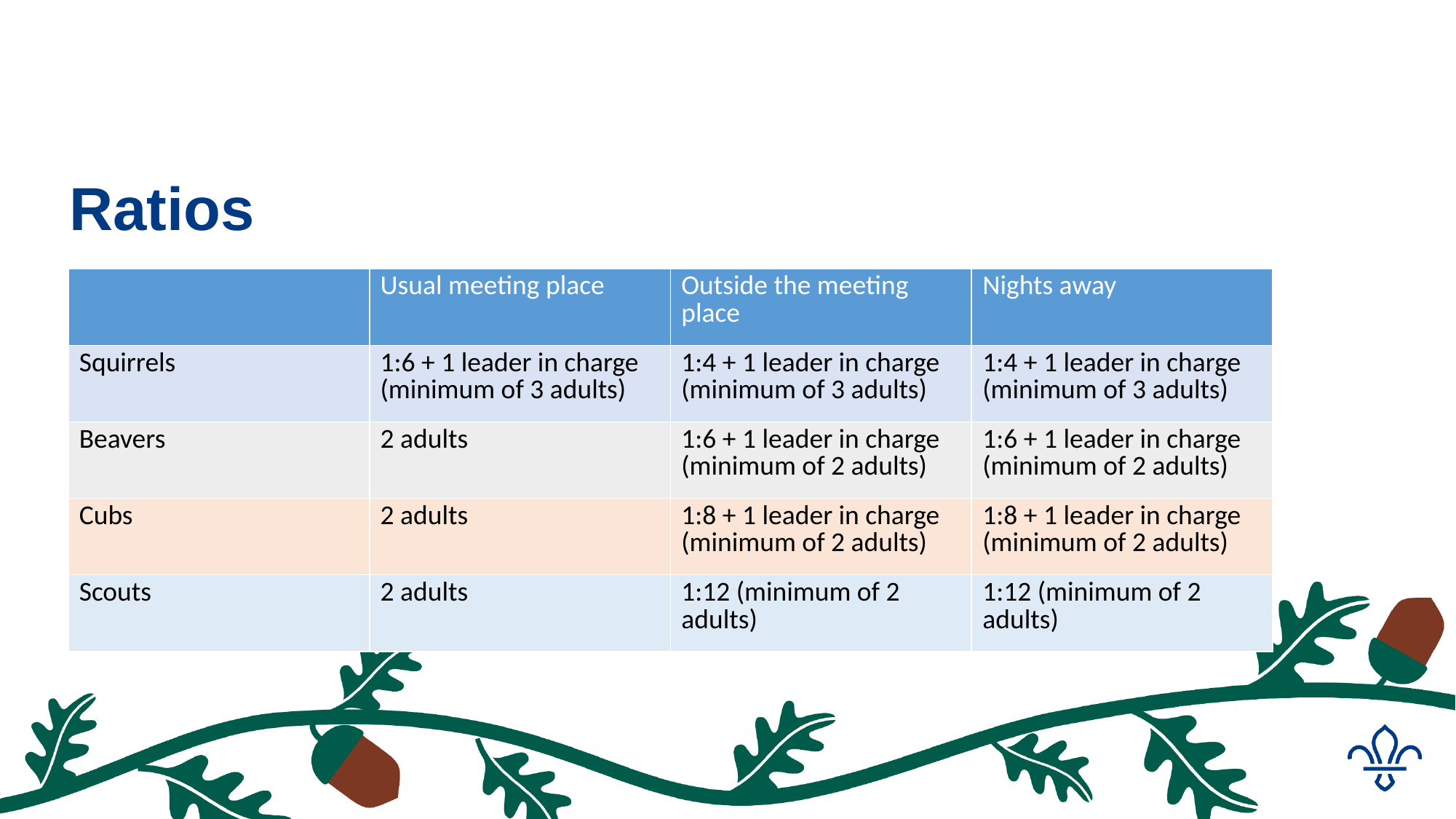

Ratios
|  | Usual meeting place | Outside the meeting place | Nights away |
| --- | --- | --- | --- |
| Squirrels | 1:6 + 1 leader in charge (minimum of 3 adults) | 1:4 + 1 leader in charge (minimum of 3 adults) | 1:4 + 1 leader in charge (minimum of 3 adults) |
| Beavers | 2 adults | 1:6 + 1 leader in charge (minimum of 2 adults) | 1:6 + 1 leader in charge (minimum of 2 adults) |
| Cubs | 2 adults | 1:8 + 1 leader in charge (minimum of 2 adults) | 1:8 + 1 leader in charge (minimum of 2 adults) |
| Scouts | 2 adults | 1:12 (minimum of 2 adults) | 1:12 (minimum of 2 adults) |